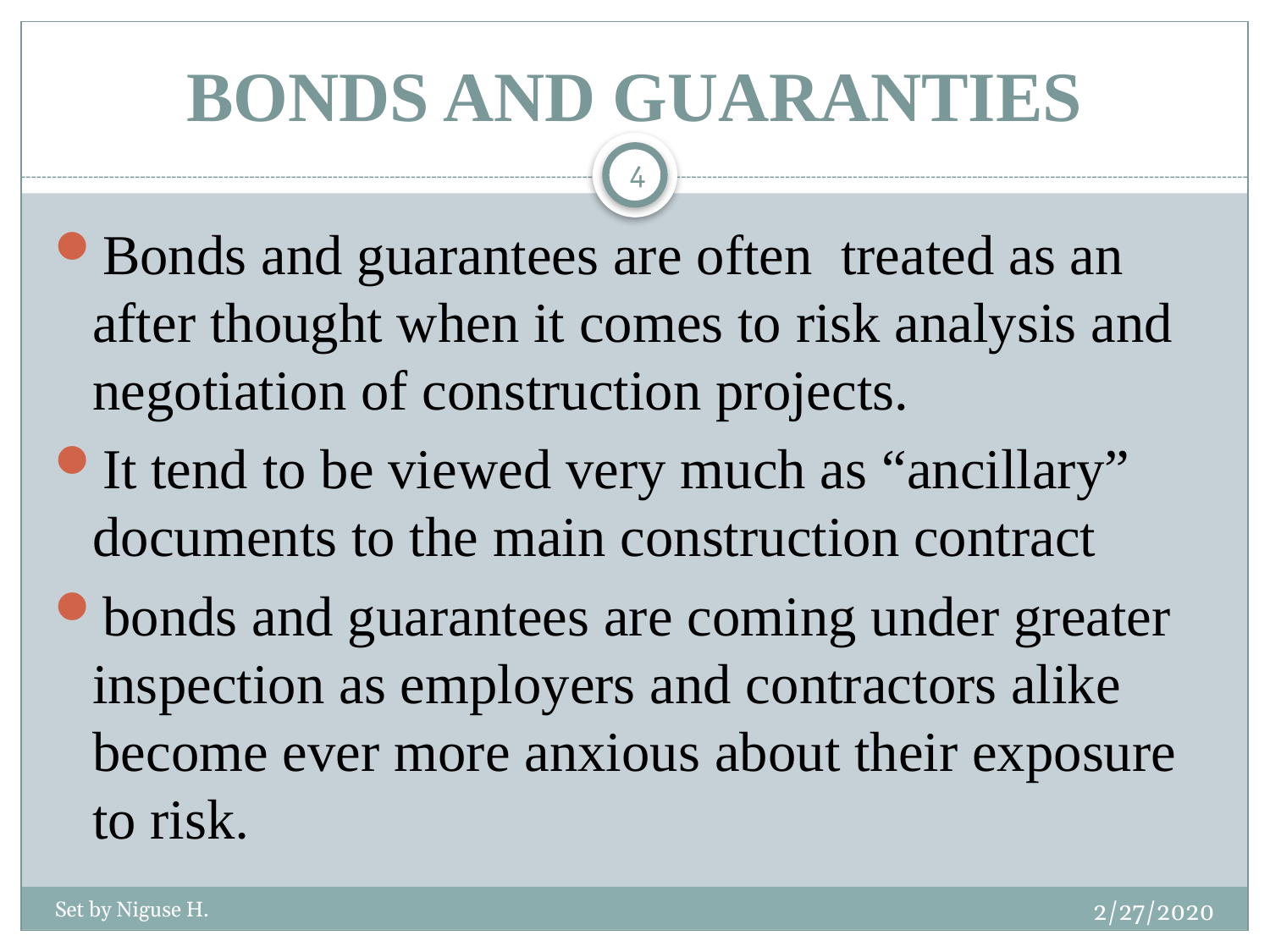

# BONDS AND GUARANTIES
4
Bonds and guarantees are often  treated as an after thought when it comes to risk analysis and negotiation of construction projects.
It tend to be viewed very much as “ancillary” documents to the main construction contract
bonds and guarantees are coming under greater inspection as employers and contractors alike become ever more anxious about their exposure to risk.
2/27/2020
Set by Niguse H.